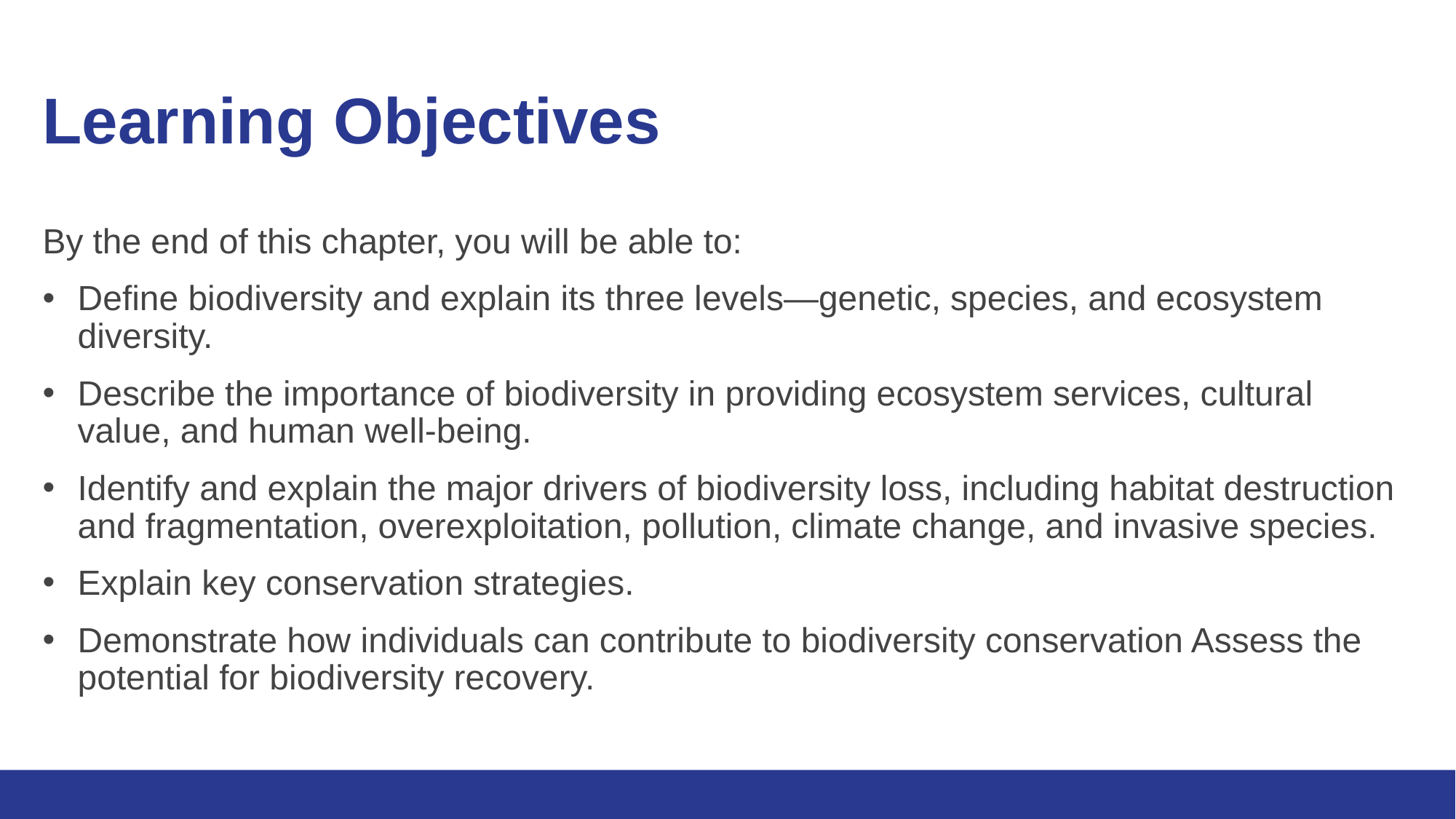

# Learning Objectives
By the end of this chapter, you will be able to:
Define biodiversity and explain its three levels—genetic, species, and ecosystem diversity.
Describe the importance of biodiversity in providing ecosystem services, cultural value, and human well-being.
Identify and explain the major drivers of biodiversity loss, including habitat destruction and fragmentation, overexploitation, pollution, climate change, and invasive species.
Explain key conservation strategies.
Demonstrate how individuals can contribute to biodiversity conservation Assess the potential for biodiversity recovery.